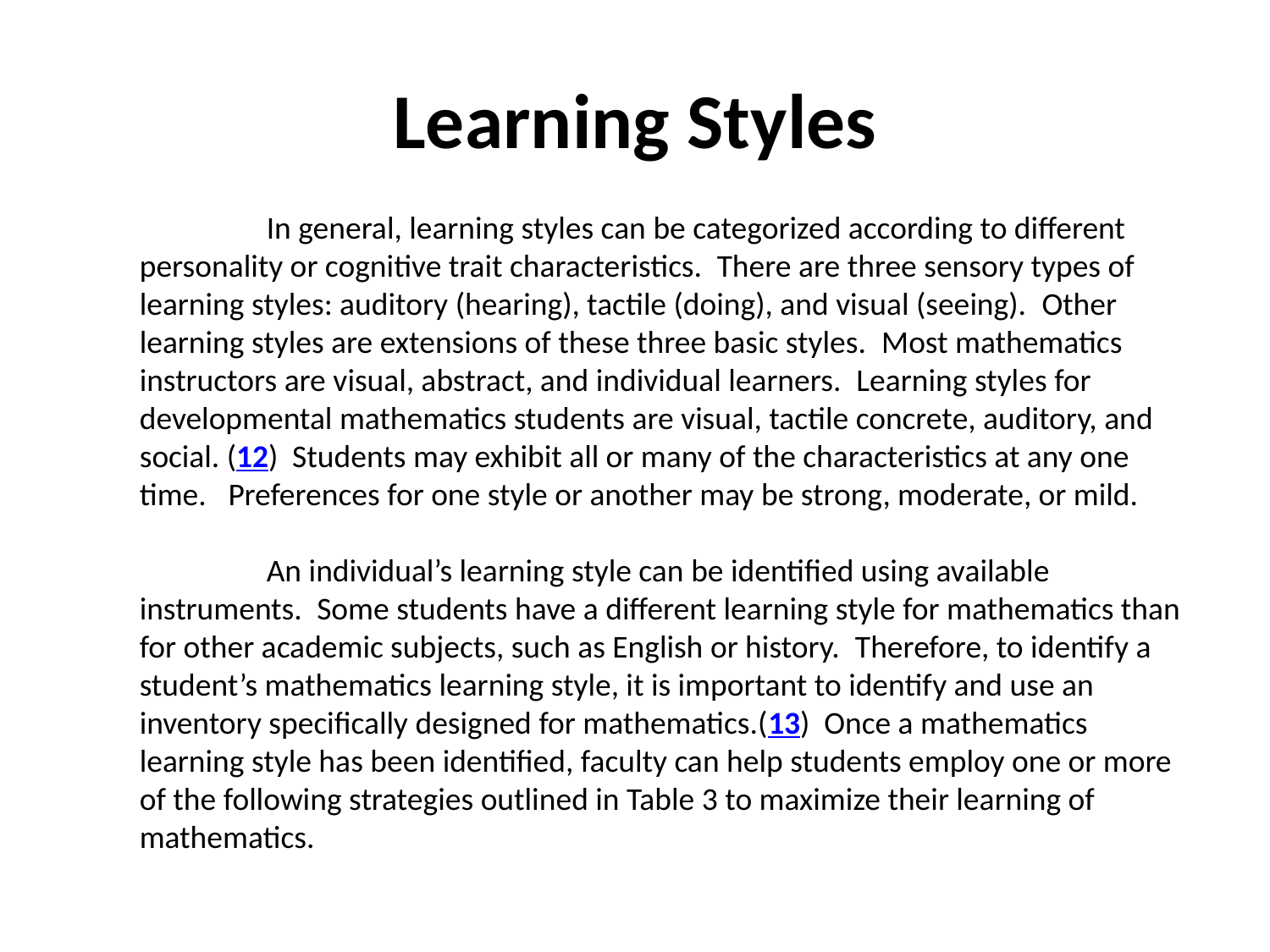

# Learning Styles
	In general, learning styles can be categorized according to different personality or cognitive trait characteristics.  There are three sensory types of learning styles: auditory (hearing), tactile (doing), and visual (seeing).  Other learning styles are extensions of these three basic styles.  Most mathematics instructors are visual, abstract, and individual learners.  Learning styles for developmental mathematics students are visual, tactile concrete, auditory, and social. (12)  Students may exhibit all or many of the characteristics at any one time.   Preferences for one style or another may be strong, moderate, or mild.
	An individual’s learning style can be identified using available instruments.  Some students have a different learning style for mathematics than for other academic subjects, such as English or history.  Therefore, to identify a student’s mathematics learning style, it is important to identify and use an inventory specifically designed for mathematics.(13)  Once a mathematics learning style has been identified, faculty can help students employ one or more of the following strategies outlined in Table 3 to maximize their learning of mathematics.